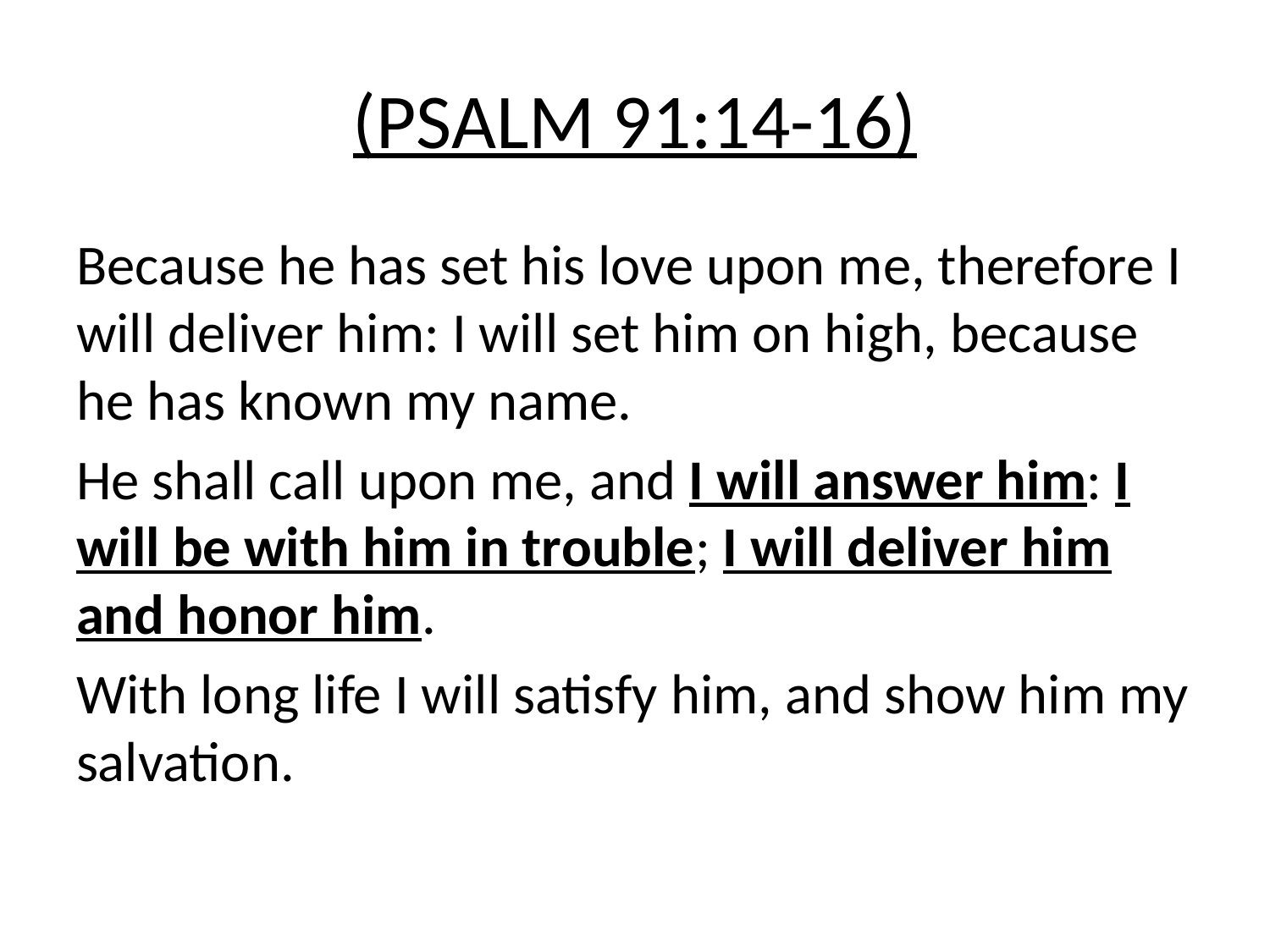

# (PSALM 91:14-16)
Because he has set his love upon me, therefore I will deliver him: I will set him on high, because he has known my name.
He shall call upon me, and I will answer him: I will be with him in trouble; I will deliver him and honor him.
With long life I will satisfy him, and show him my salvation.